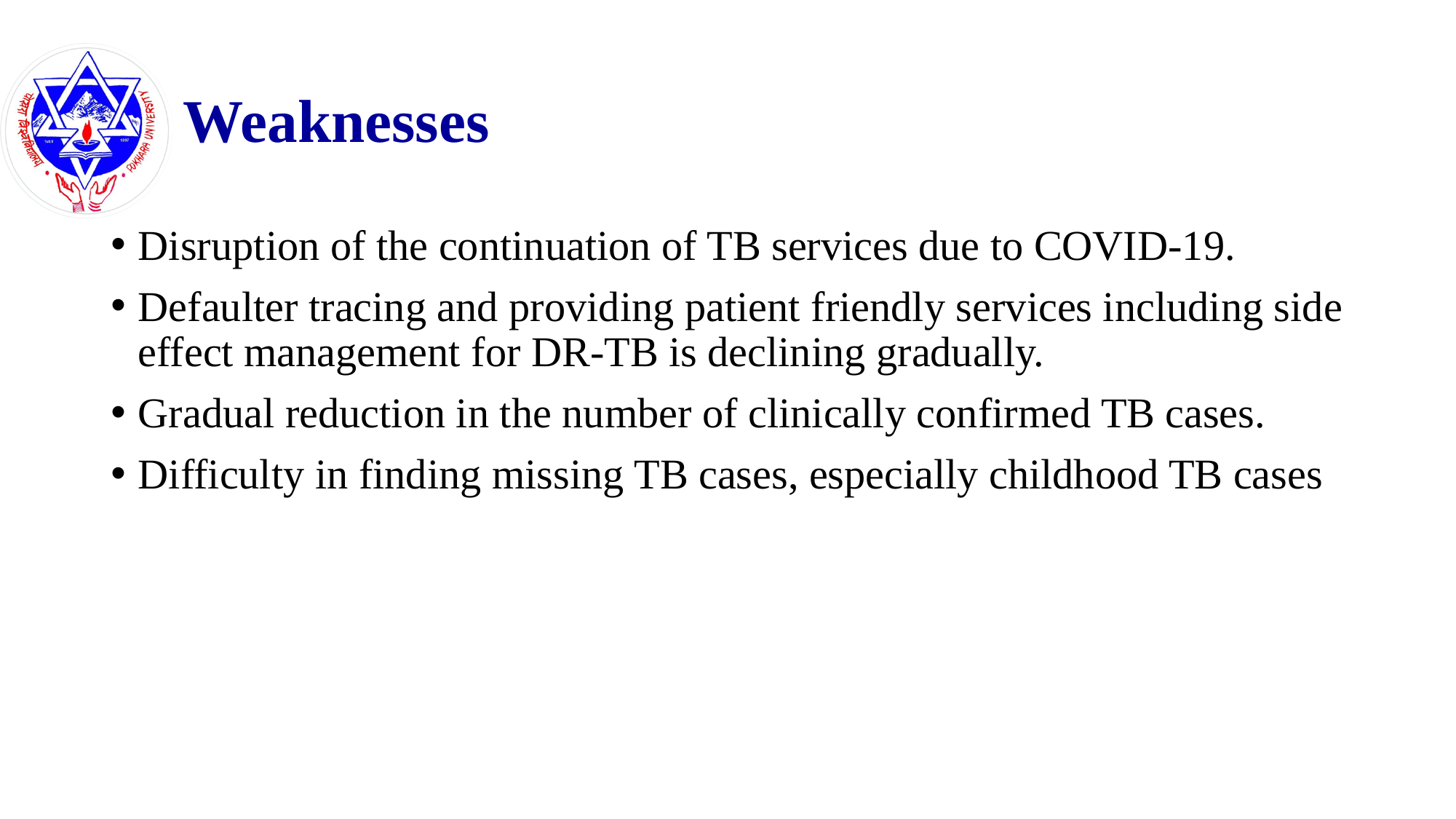

# Weaknesses
Disruption of the continuation of TB services due to COVID-19.
Defaulter tracing and providing patient friendly services including side effect management for DR-TB is declining gradually.
Gradual reduction in the number of clinically confirmed TB cases.
Difficulty in finding missing TB cases, especially childhood TB cases